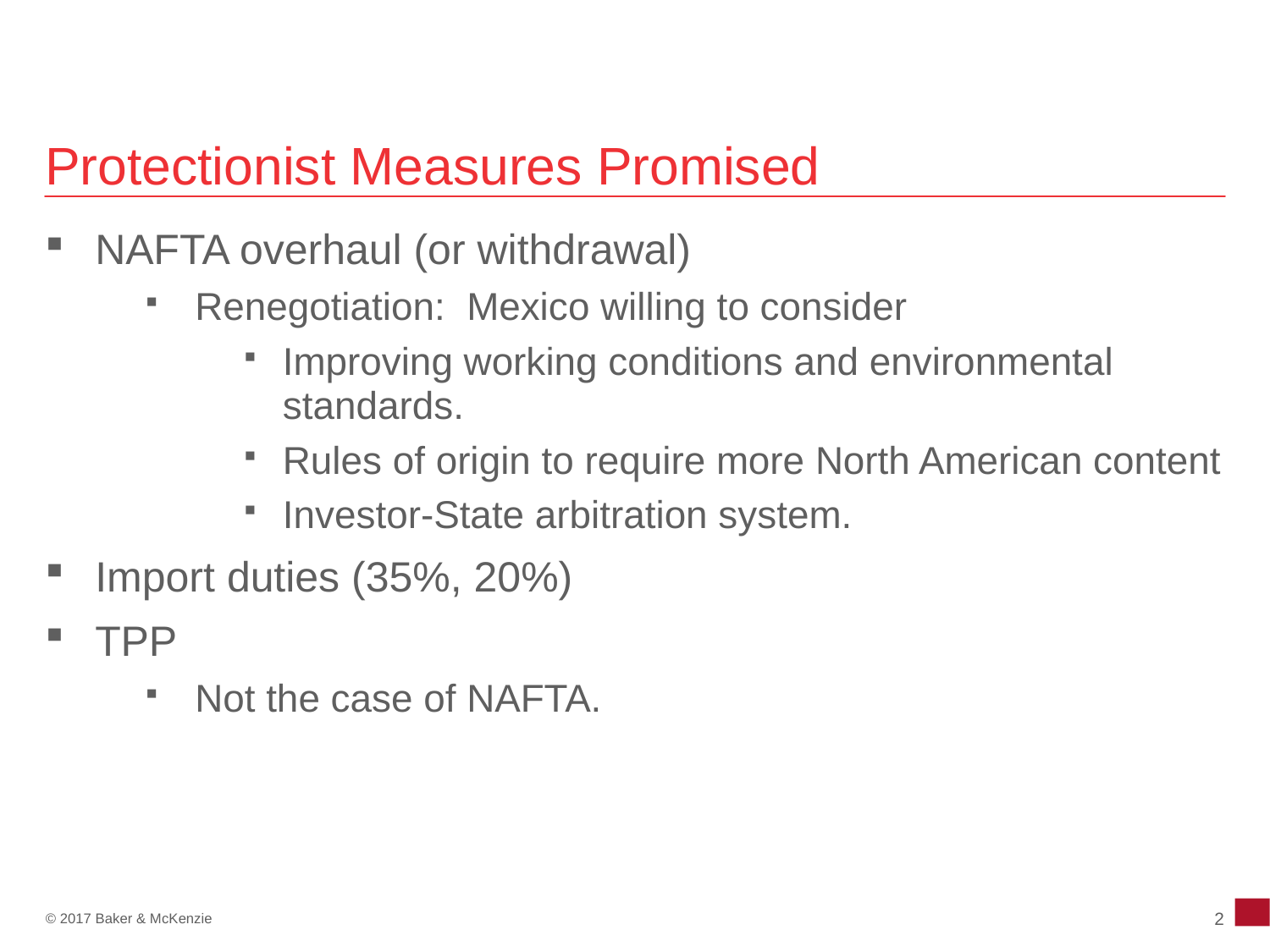

# Protectionist Measures Promised
NAFTA overhaul (or withdrawal)
Renegotiation:  Mexico willing to consider
Improving working conditions and environmental standards.
Rules of origin to require more North American content
Investor-State arbitration system.
Import duties (35%, 20%)
TPP
Not the case of NAFTA.

2